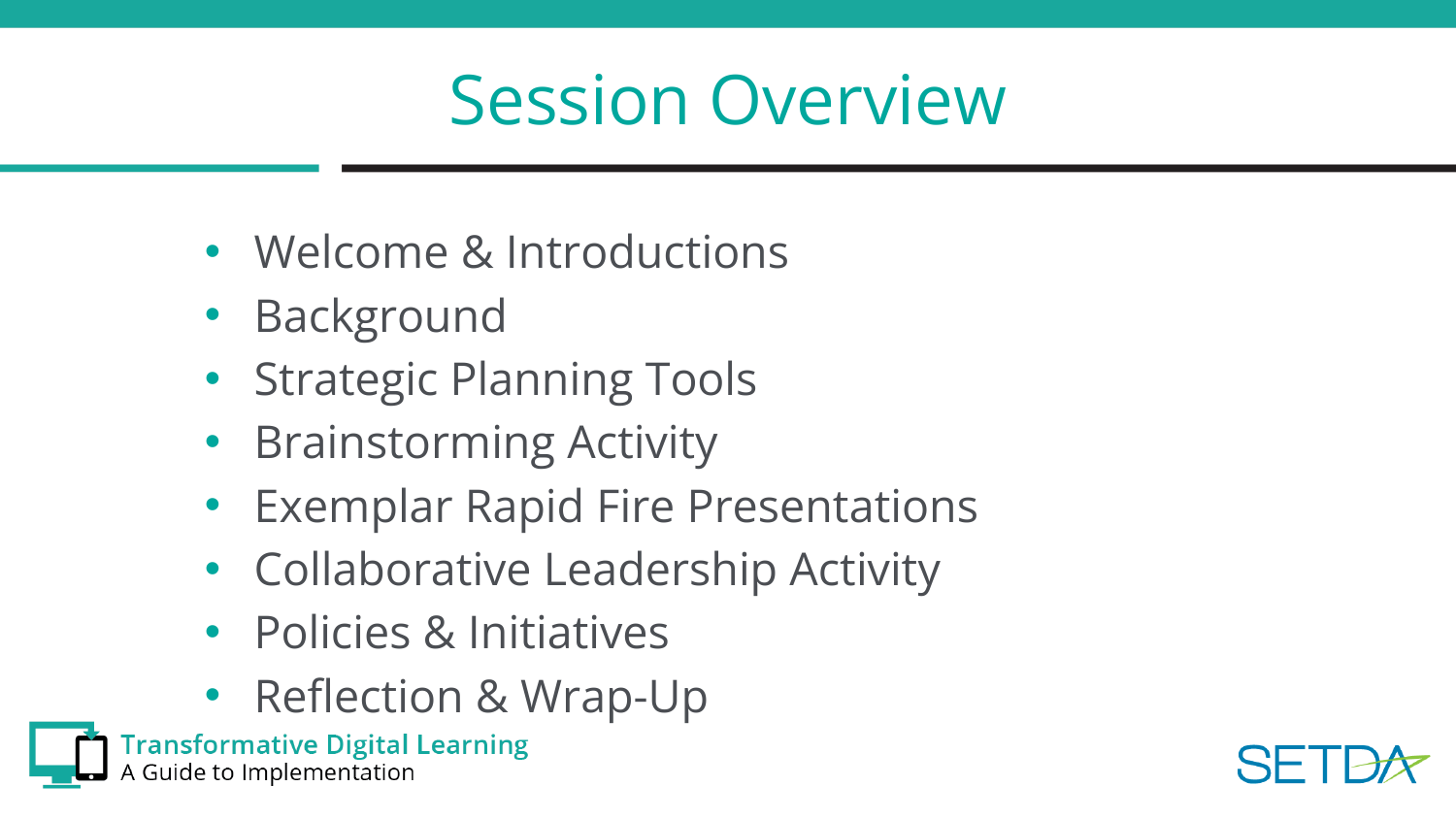

# Session Overview
Welcome & Introductions
Background
Strategic Planning Tools
Brainstorming Activity
Exemplar Rapid Fire Presentations
Collaborative Leadership Activity
Policies & Initiatives
Reflection & Wrap-Up